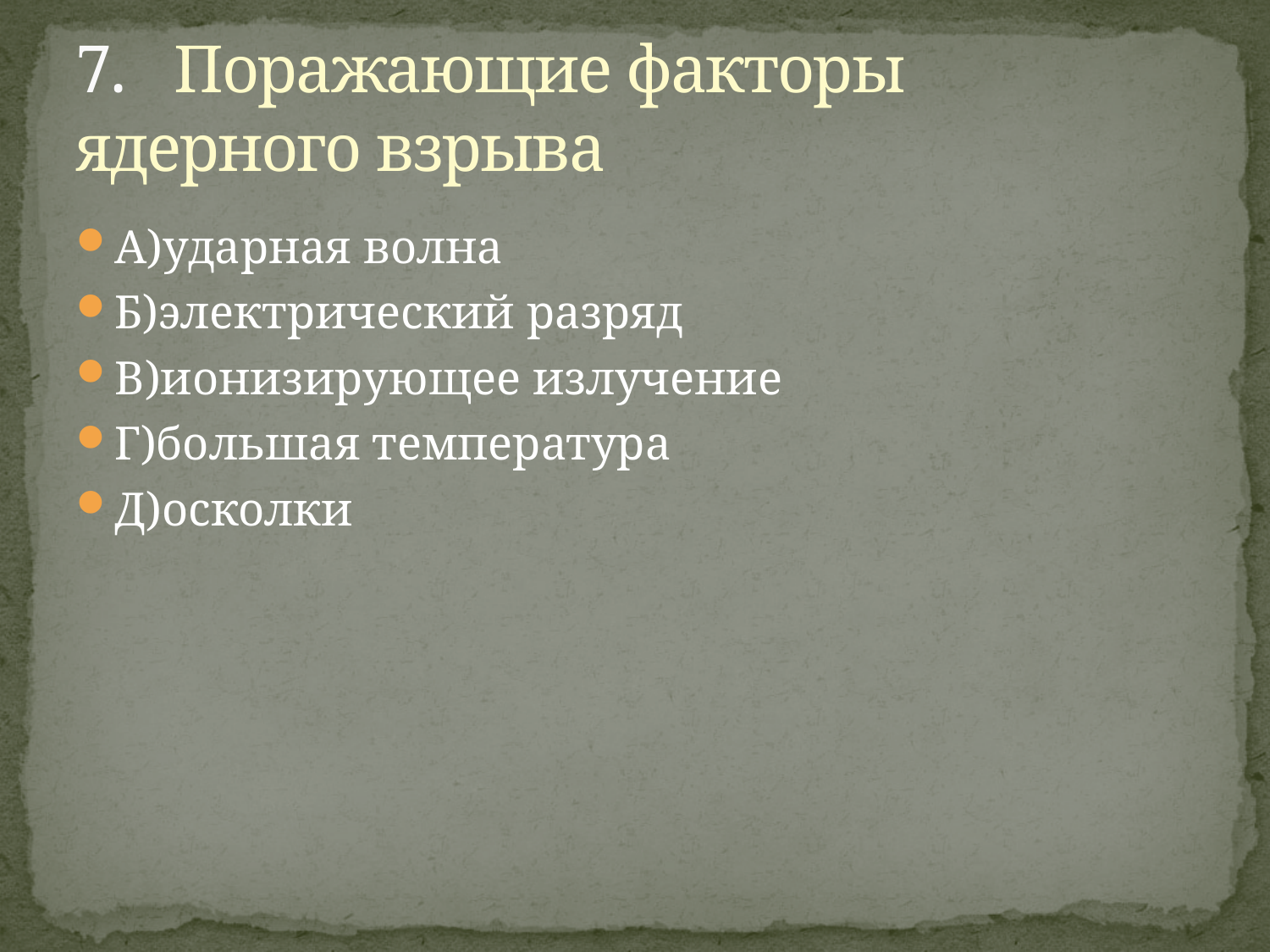

# 7.   Поражающие факторы ядерного взрыва
А)ударная волна
Б)электрический разряд
В)ионизирующее излучение
Г)большая температура
Д)осколки